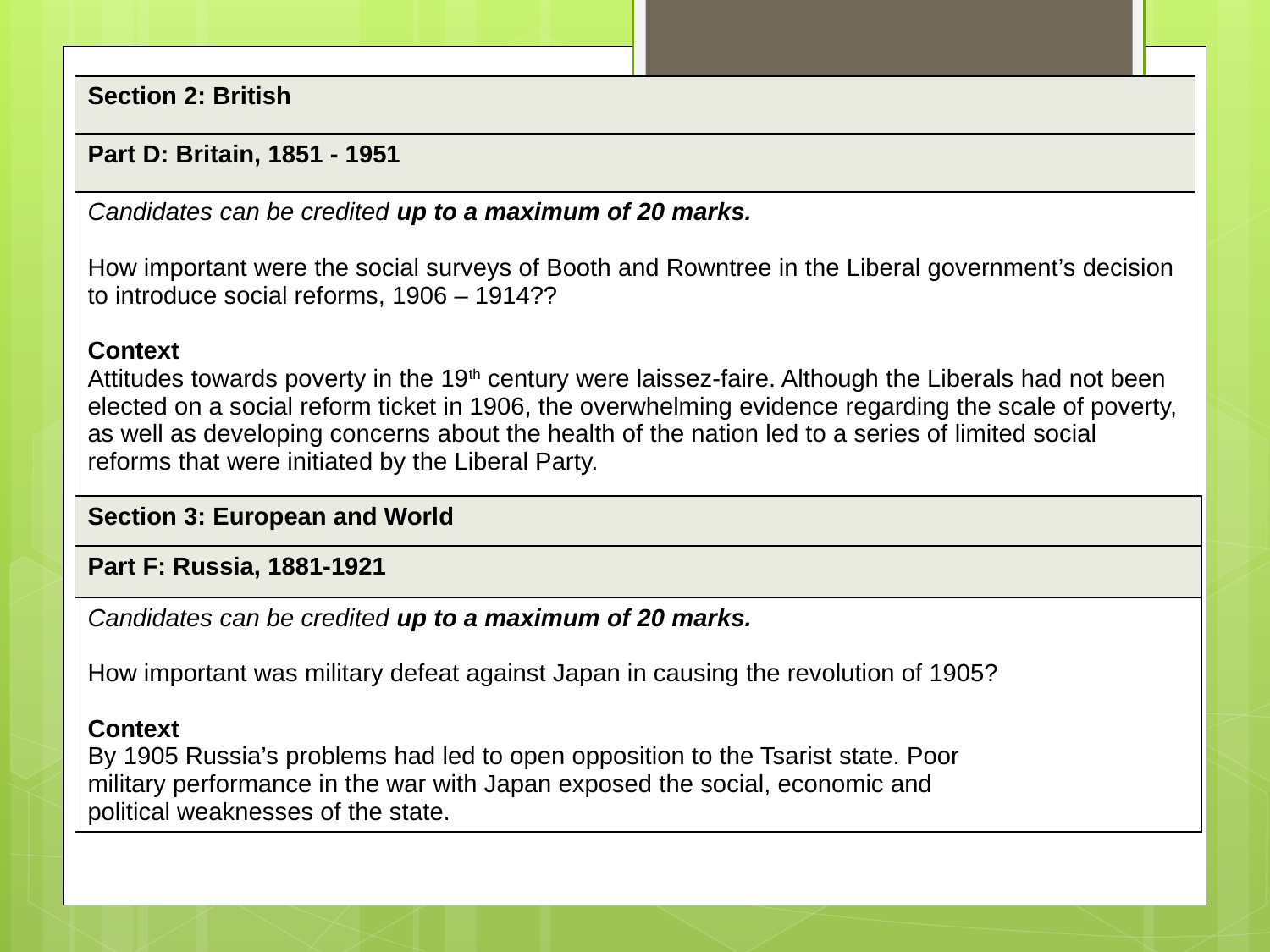

| Section 2: British |
| --- |
| Part D: Britain, 1851 - 1951 |
| Candidates can be credited up to a maximum of 20 marks. How important were the social surveys of Booth and Rowntree in the Liberal government’s decision to introduce social reforms, 1906 – 1914?? Context Attitudes towards poverty in the 19th century were laissez-faire. Although the Liberals had not been elected on a social reform ticket in 1906, the overwhelming evidence regarding the scale of poverty, as well as developing concerns about the health of the nation led to a series of limited social reforms that were initiated by the Liberal Party. |
| Section 3: European and World |
| --- |
| Part F: Russia, 1881-1921 |
| Candidates can be credited up to a maximum of 20 marks. How important was military defeat against Japan in causing the revolution of 1905? Context By 1905 Russia’s problems had led to open opposition to the Tsarist state. Poor military performance in the war with Japan exposed the social, economic and political weaknesses of the state. |